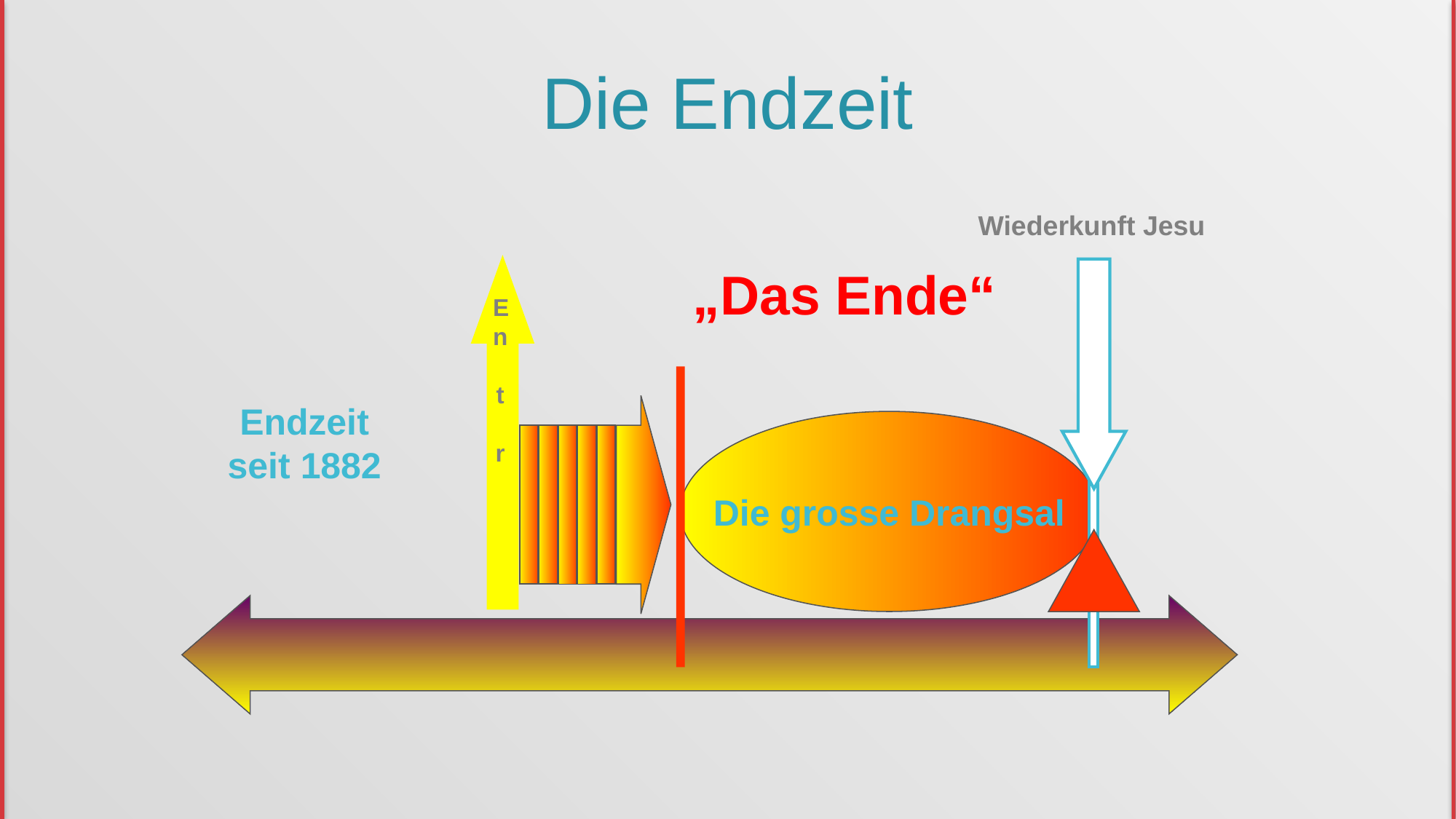

Die Endzeit
Wiederkunft Jesu

„Das Ende“

Endzeit seit 1882

Die grosse Drangsal

En t  r                                              ückung